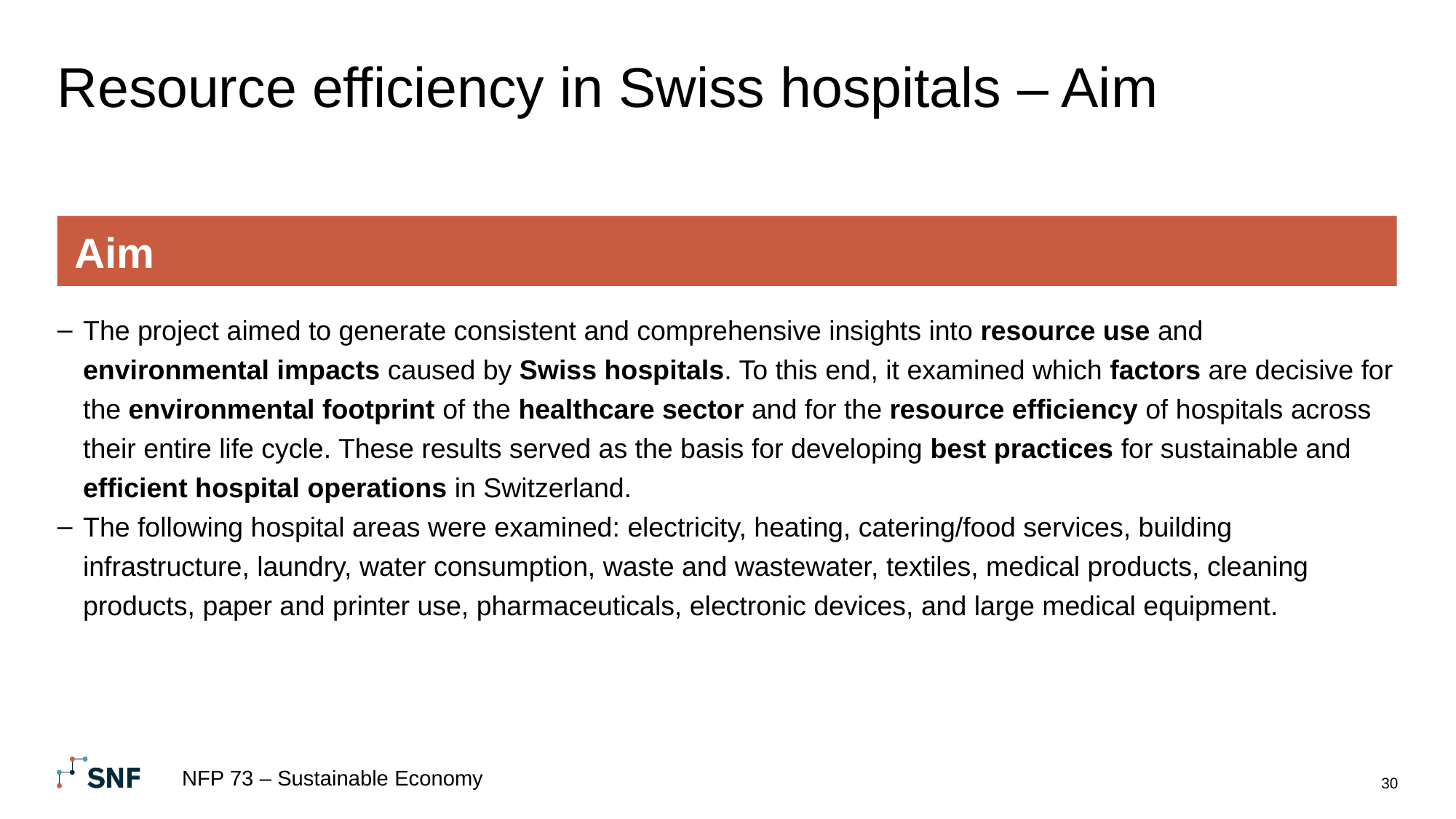

# Resource efficiency in Swiss hospitals – Aim
Aim
The project aimed to generate consistent and comprehensive insights into resource use and environmental impacts caused by Swiss hospitals. To this end, it examined which factors are decisive for the environmental footprint of the healthcare sector and for the resource efficiency of hospitals across their entire life cycle. These results served as the basis for developing best practices for sustainable and efficient hospital operations in Switzerland.
The following hospital areas were examined: electricity, heating, catering/food services, building infrastructure, laundry, water consumption, waste and wastewater, textiles, medical products, cleaning products, paper and printer use, pharmaceuticals, electronic devices, and large medical equipment.

NFP 73 – Sustainable Economy
30